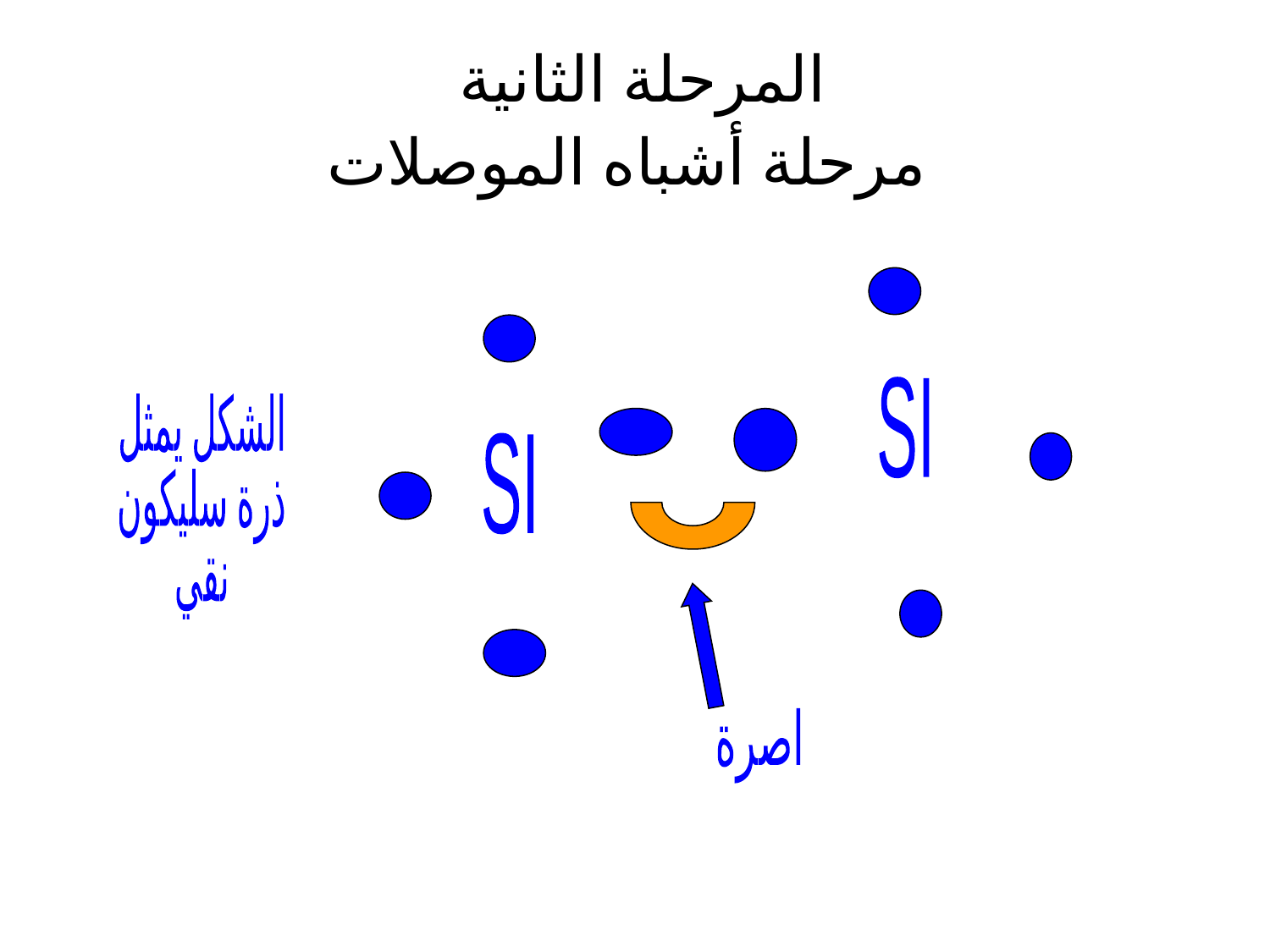

# المرحلة الثانية مرحلة أشباه الموصلات

SI
الشكل يمثل
ذرة سليكون
 نقي

SI

اصرة